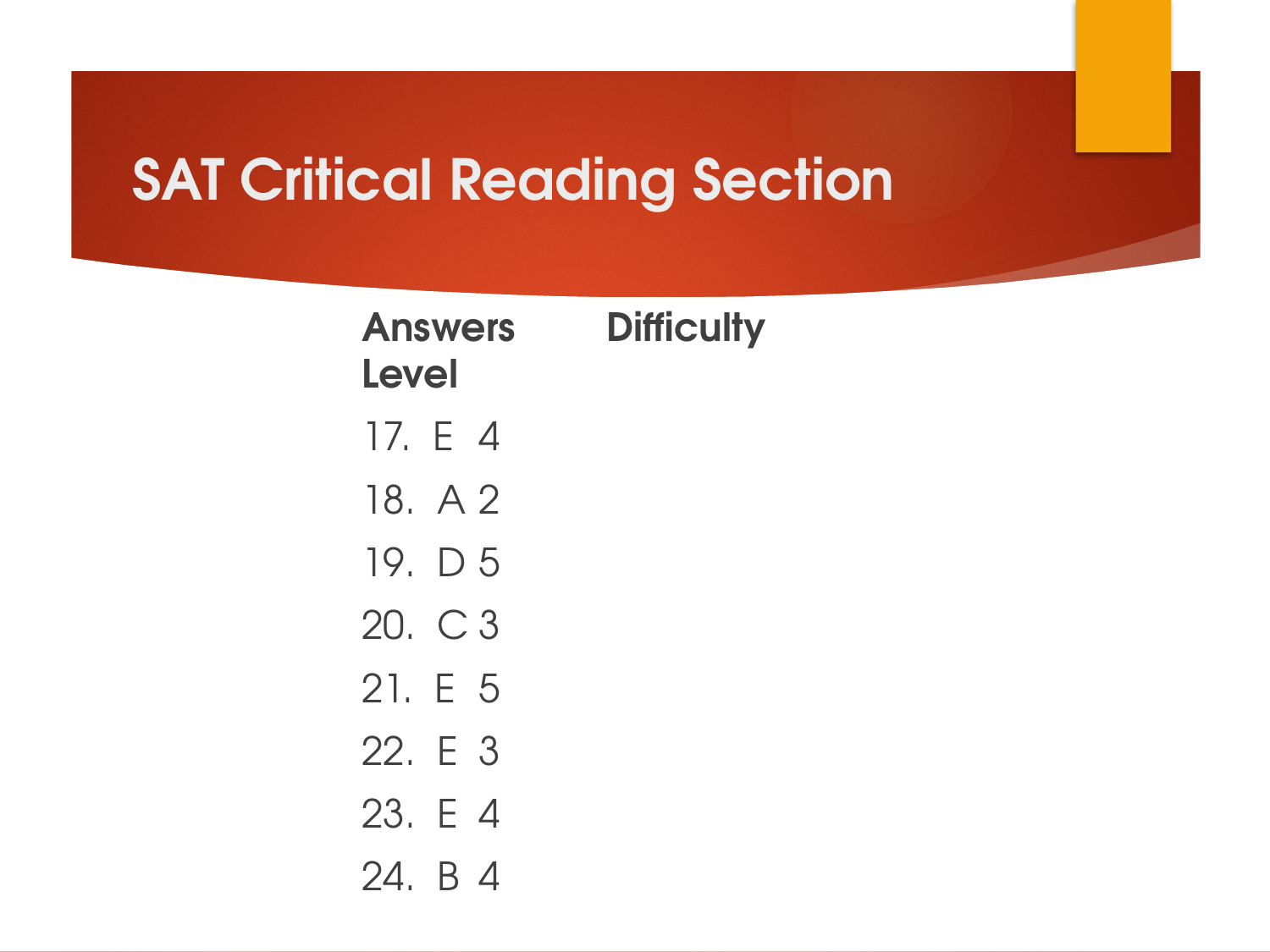

# SAT Critical Reading Section
Answers	 Difficulty Level
17.  E				4
18.  A				2
19.  D				5
20.  C				3
21.  E				5
22.  E				3
23.  E				4
24.  B				4